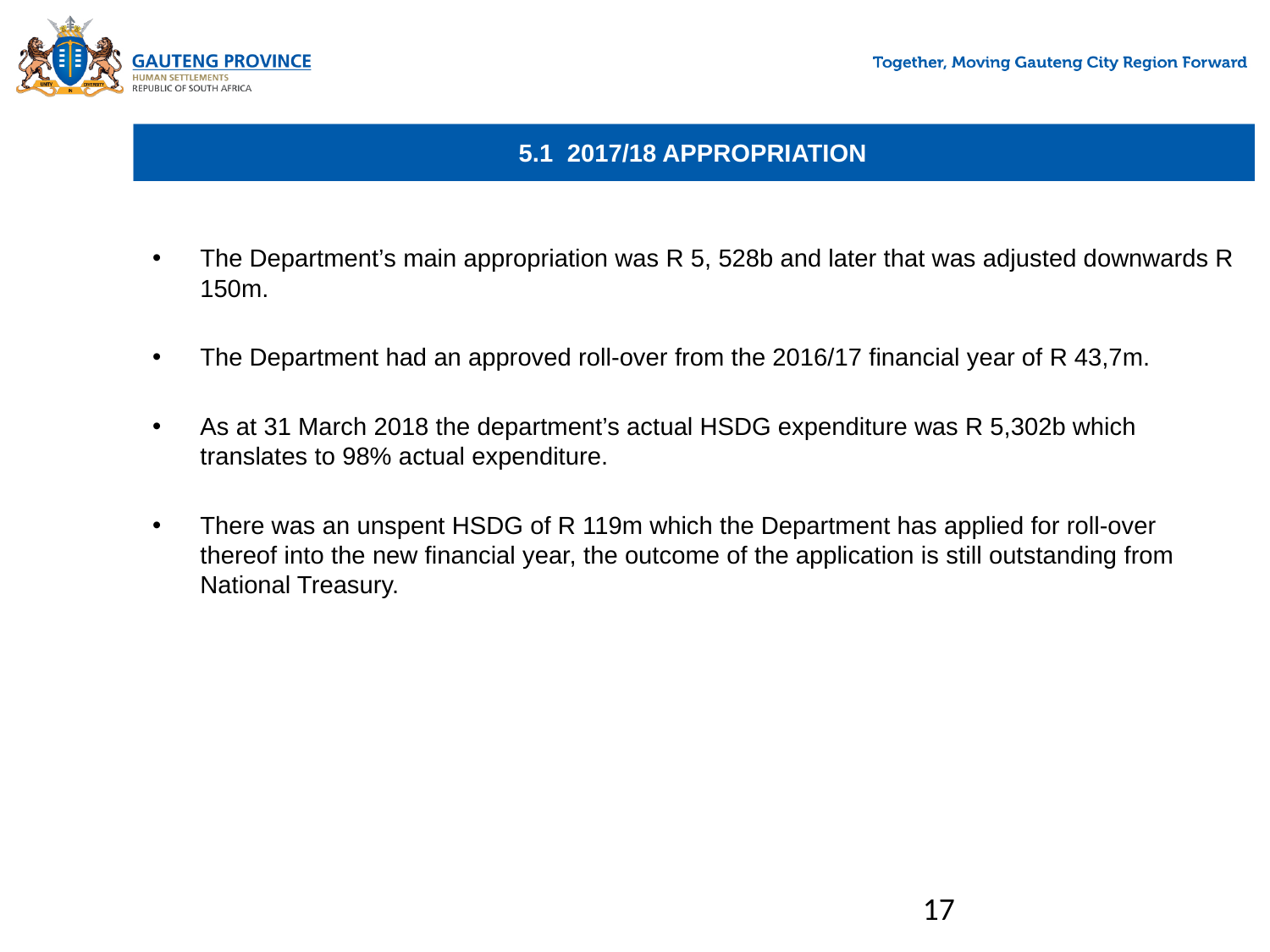

# 5.1  2017/18 APPROPRIATION
The Department’s main appropriation was R 5, 528b and later that was adjusted downwards R 150m.

The Department had an approved roll-over from the 2016/17 financial year of R 43,7m.

As at 31 March 2018 the department’s actual HSDG expenditure was R 5,302b which translates to 98% actual expenditure.

There was an unspent HSDG of R 119m which the Department has applied for roll-over thereof into the new financial year, the outcome of the application is still outstanding from National Treasury.
17